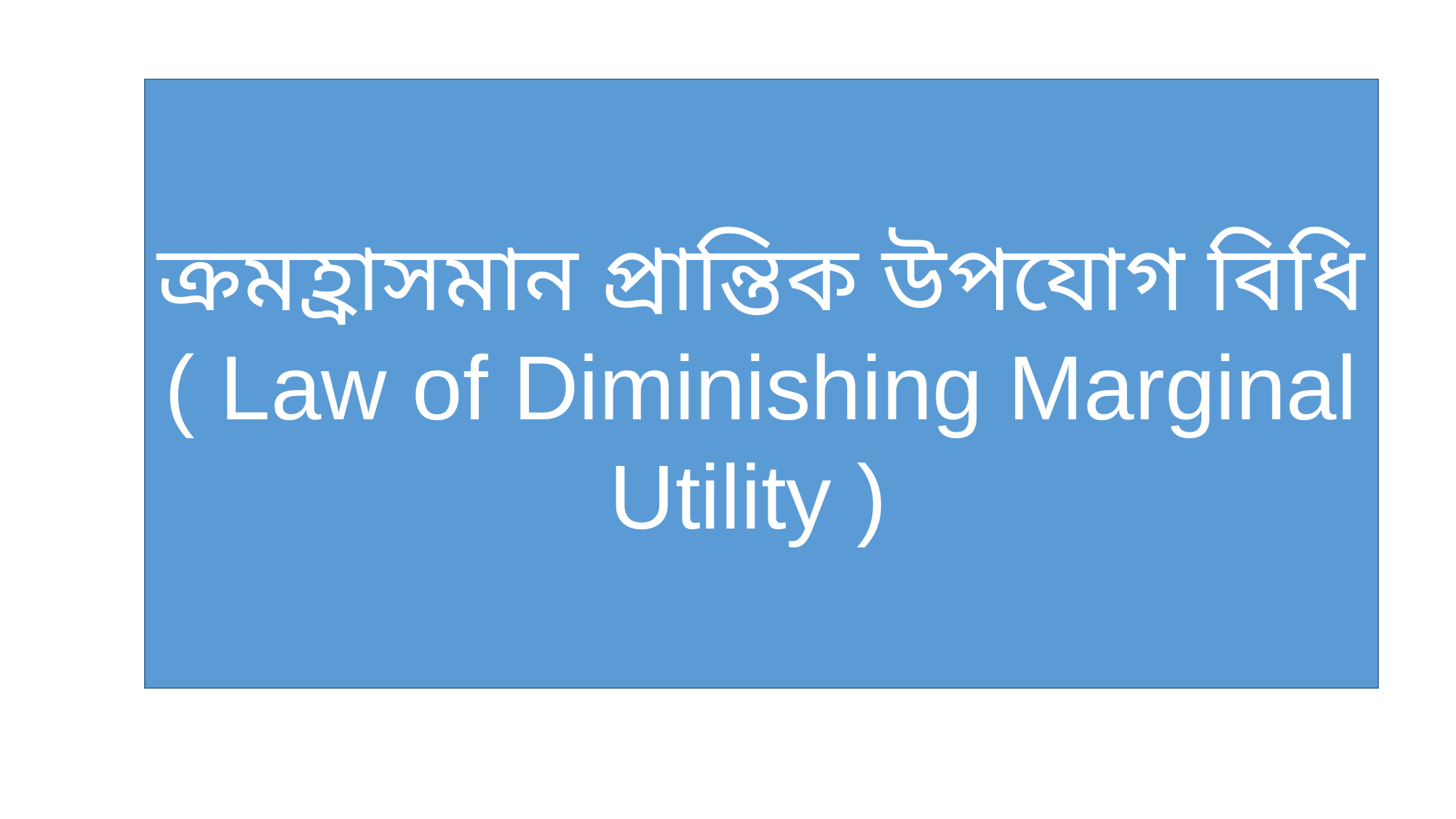

ক্রমহ্রাসমান প্রান্তিক উপযোগ বিধি ( Law of Diminishing Marginal Utility )